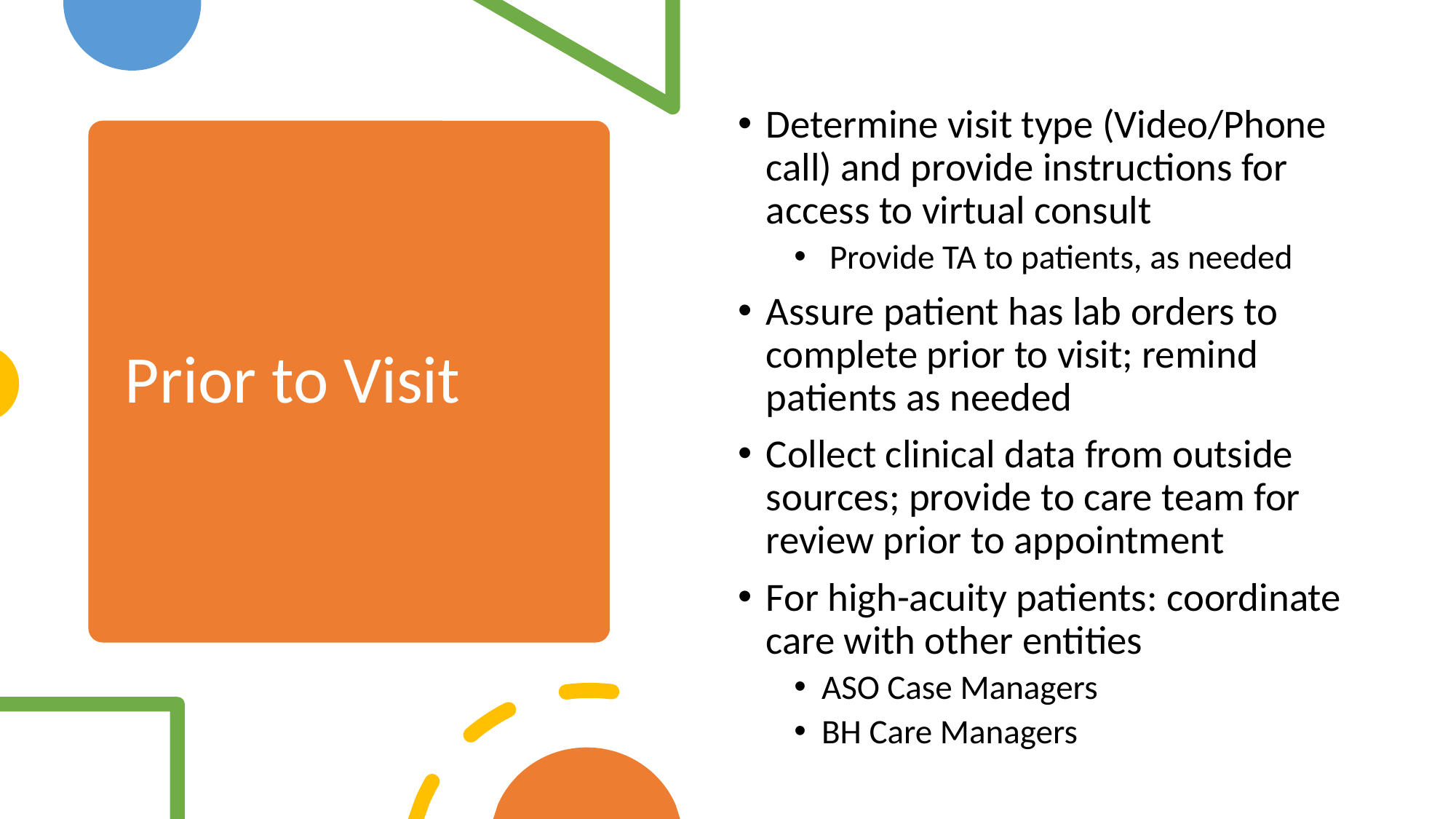

Determine visit type (Video/Phone call) and provide instructions for access to virtual consult
 Provide TA to patients, as needed
Assure patient has lab orders to complete prior to visit; remind patients as needed
Collect clinical data from outside sources; provide to care team for review prior to appointment
For high-acuity patients: coordinate care with other entities
ASO Case Managers
BH Care Managers

# Prior to Visit